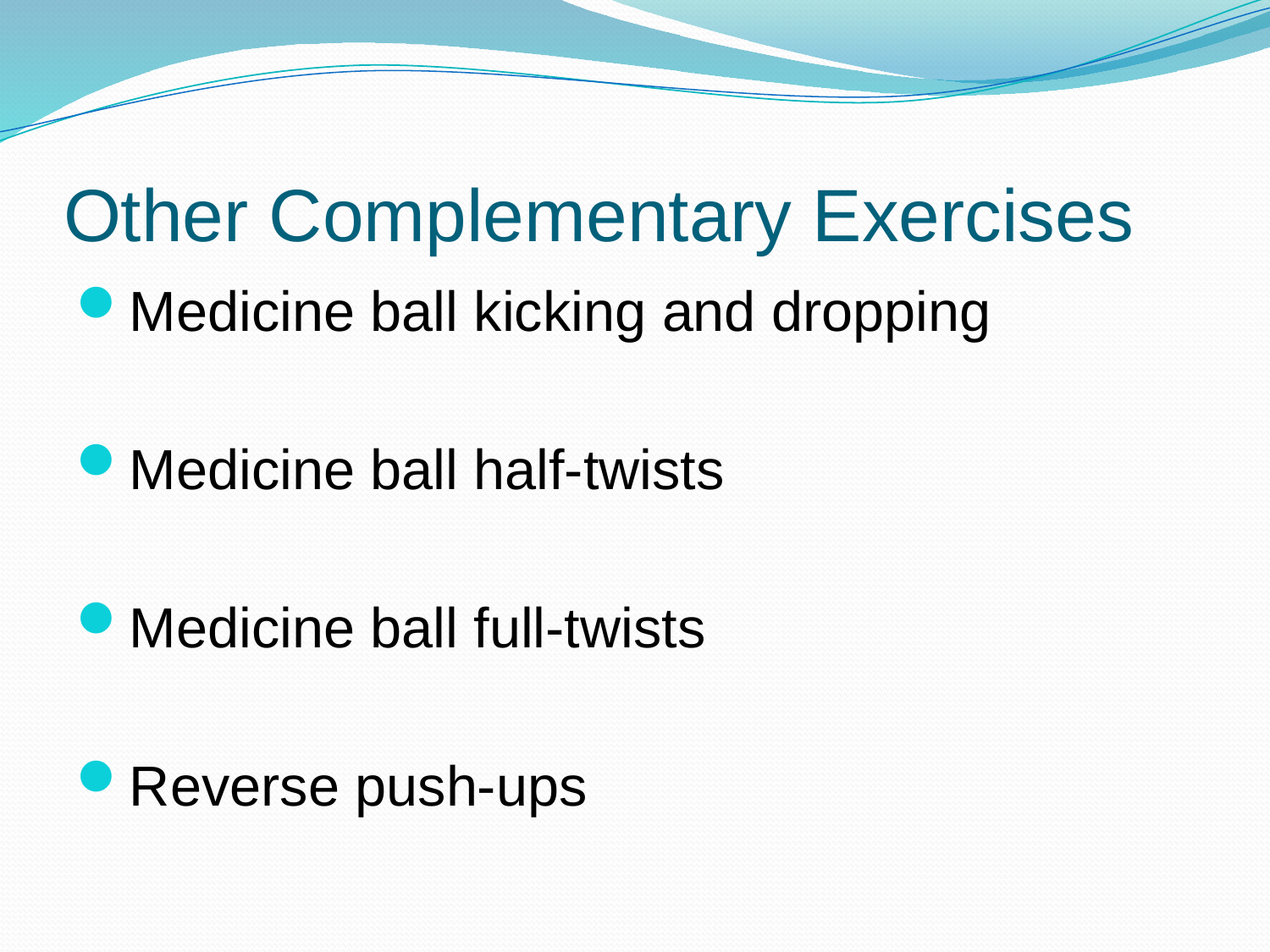

# Other Complementary Exercises
Medicine ball kicking and dropping

Medicine ball half-twists

Medicine ball full-twists

Reverse push-ups